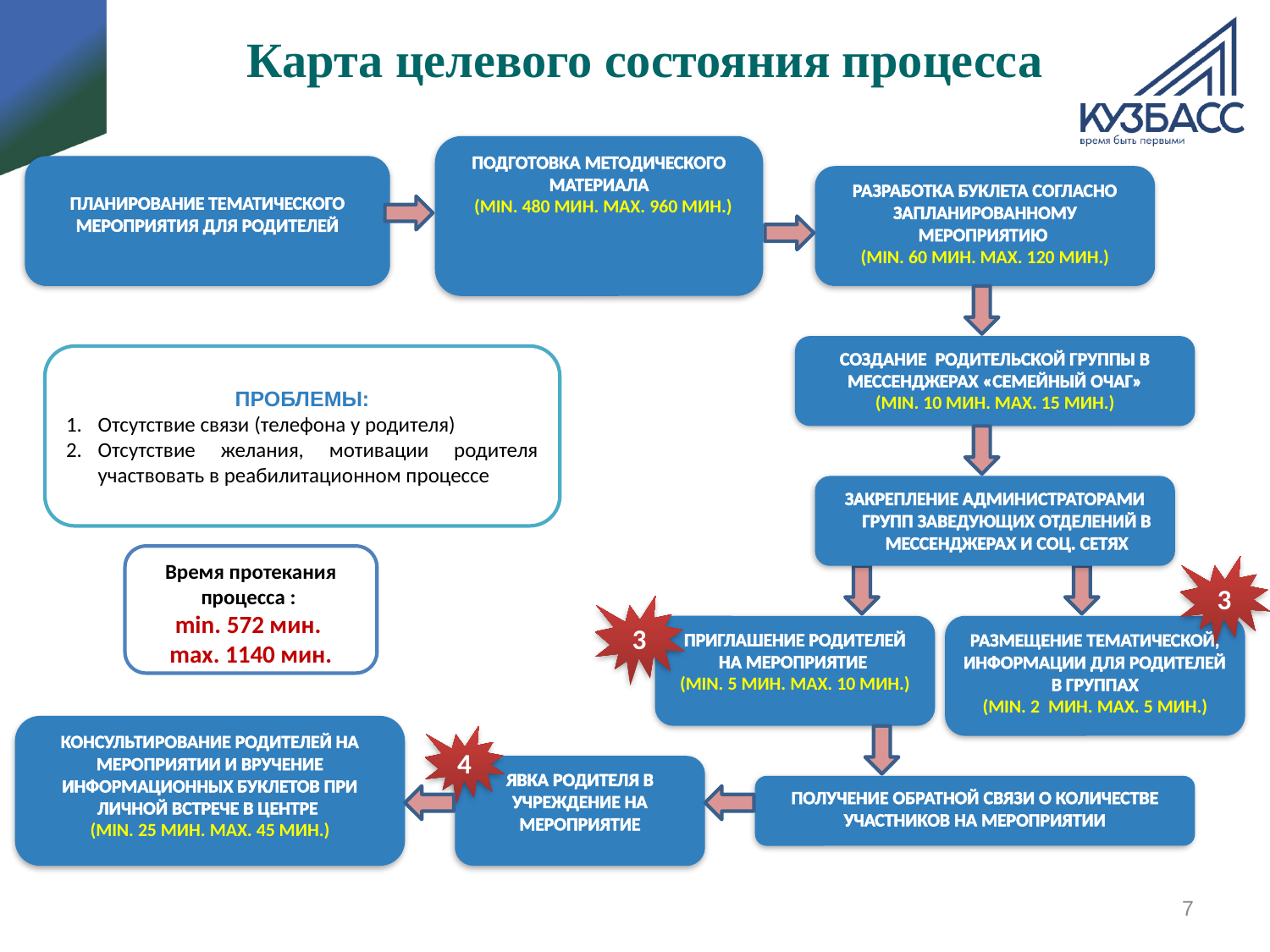

Карта целевого состояния процесса
Подготовка методического материала
  (min. 480 мин. max. 960 мин.)

Планирование тематического мероприятия для родителей

Разработка буклета согласно запланированному мероприятию
(min. 60 мин. max. 120 мин.)

Создание  родительской группы в мессенджерах «Семейный очаг»
(min. 10 мин. max. 15 мин.)
ПРОБЛЕМЫ:
Отсутствие связи (телефона у родителя)
Отсутствие желания, мотивации родителя участвовать в реабилитационном процессе

Закрепление администраторами групп заведующих отделений в мессенджерах и соц. сетях
Время протекания процесса :
min. 572 мин.
max. 1140 мин.
3

3
Приглашение родителей на мероприятие
(min. 5 мин. max. 10 мин.)
Размещение тематической, информации для родителей в группах
(min. 2  мин. max. 5 мин.)
Консультирование родителей на мероприятии и вручение информационных буклетов при личной встрече в центре
(min. 25 мин. max. 45 мин.)
4

Явка родителя в учреждение на мероприятие
Получение обратной связи о количестве участников на мероприятии

7